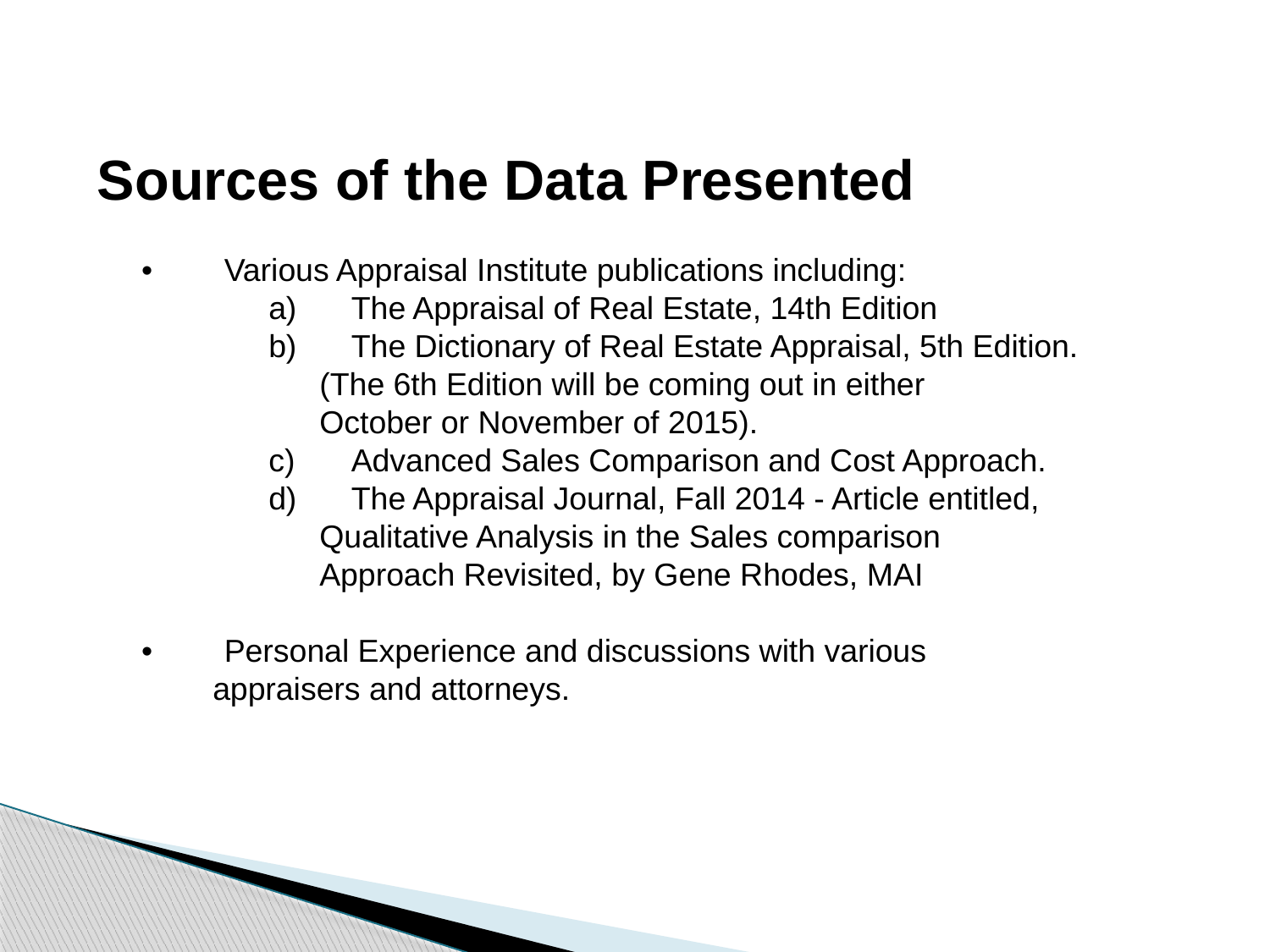

Sources of the Data Presented

     •	Various Appraisal Institute publications including:
	     a)	The Appraisal of Real Estate, 14th Edition
	     b)	The Dictionary of Real Estate Appraisal, 5th Edition.
                         (The 6th Edition will be coming out in either
                         October or November of 2015).
	     c)	Advanced Sales Comparison and Cost Approach.
	     d)	The Appraisal Journal, Fall 2014 - Article entitled,
                         Qualitative Analysis in the Sales comparison
                         Approach Revisited, by Gene Rhodes, MAI

     •	Personal Experience and discussions with various
             appraisers and attorneys.